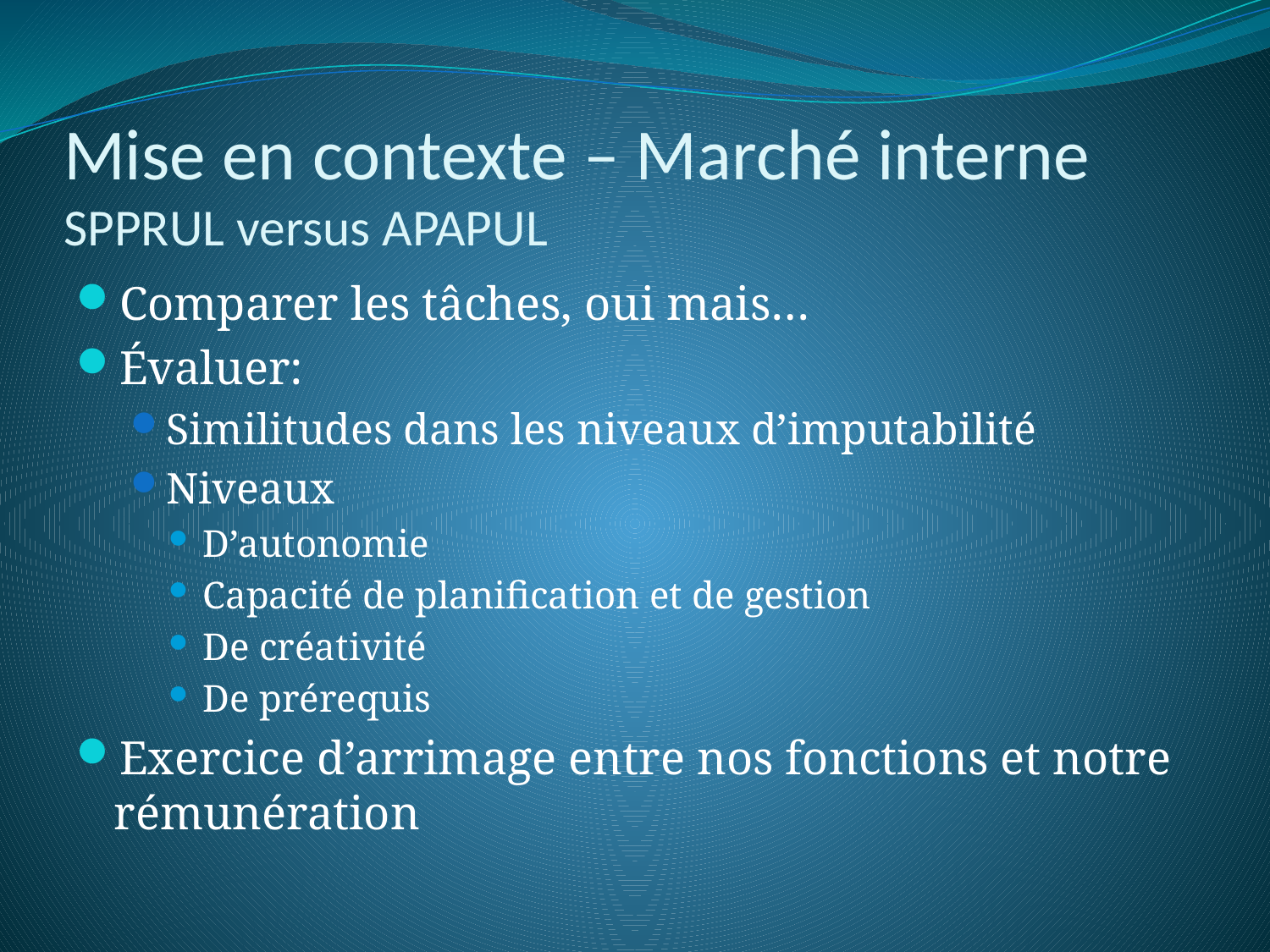

# Mise en contexte – Marché interne SPPRUL versus APAPUL
Comparer les tâches, oui mais…
Évaluer:
Similitudes dans les niveaux d’imputabilité
Niveaux
D’autonomie
Capacité de planification et de gestion
De créativité
De prérequis
Exercice d’arrimage entre nos fonctions et notre rémunération